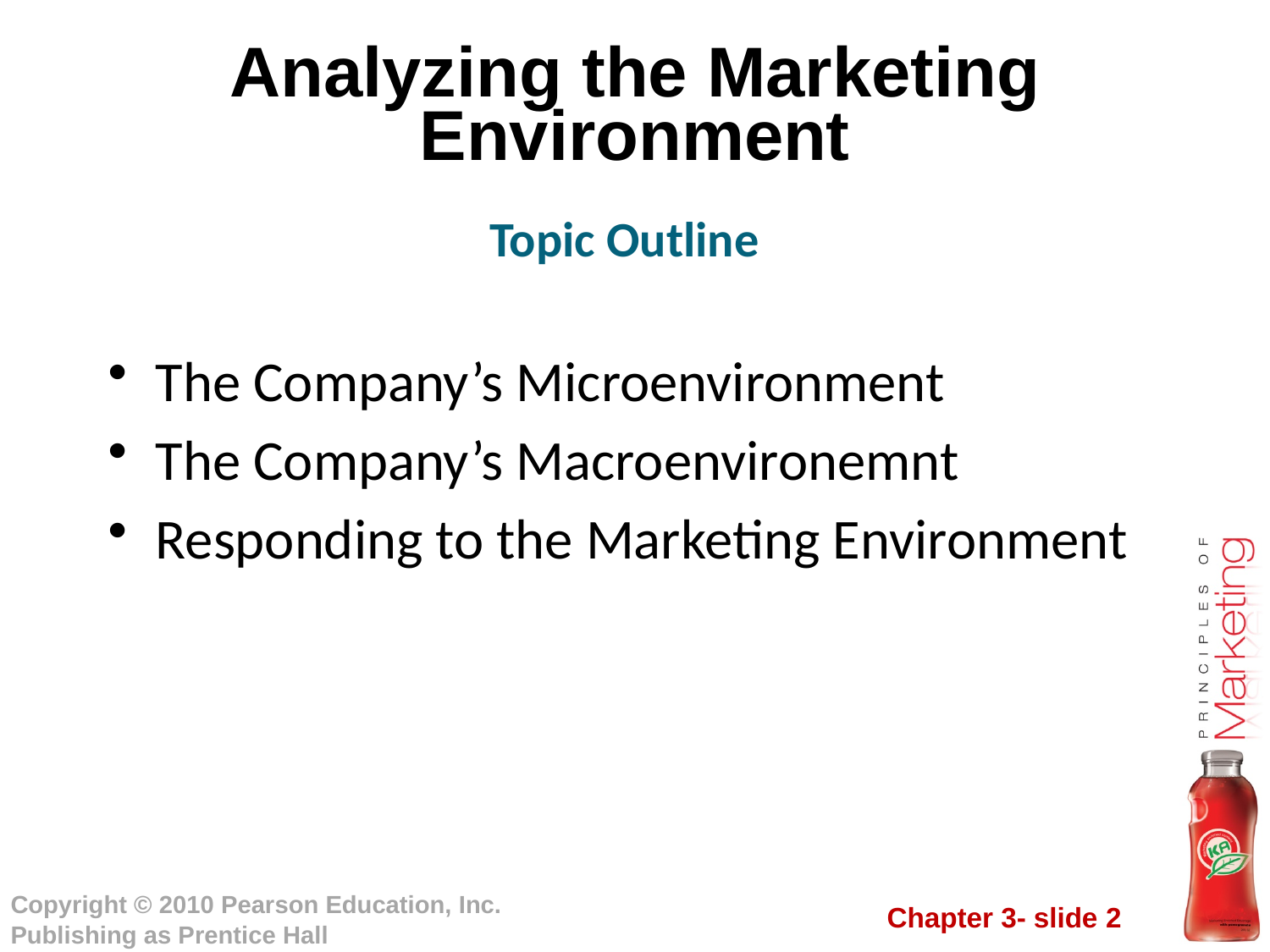

# Analyzing the Marketing Environment
Topic Outline
The Company’s Microenvironment
The Company’s Macroenvironemnt
Responding to the Marketing Environment